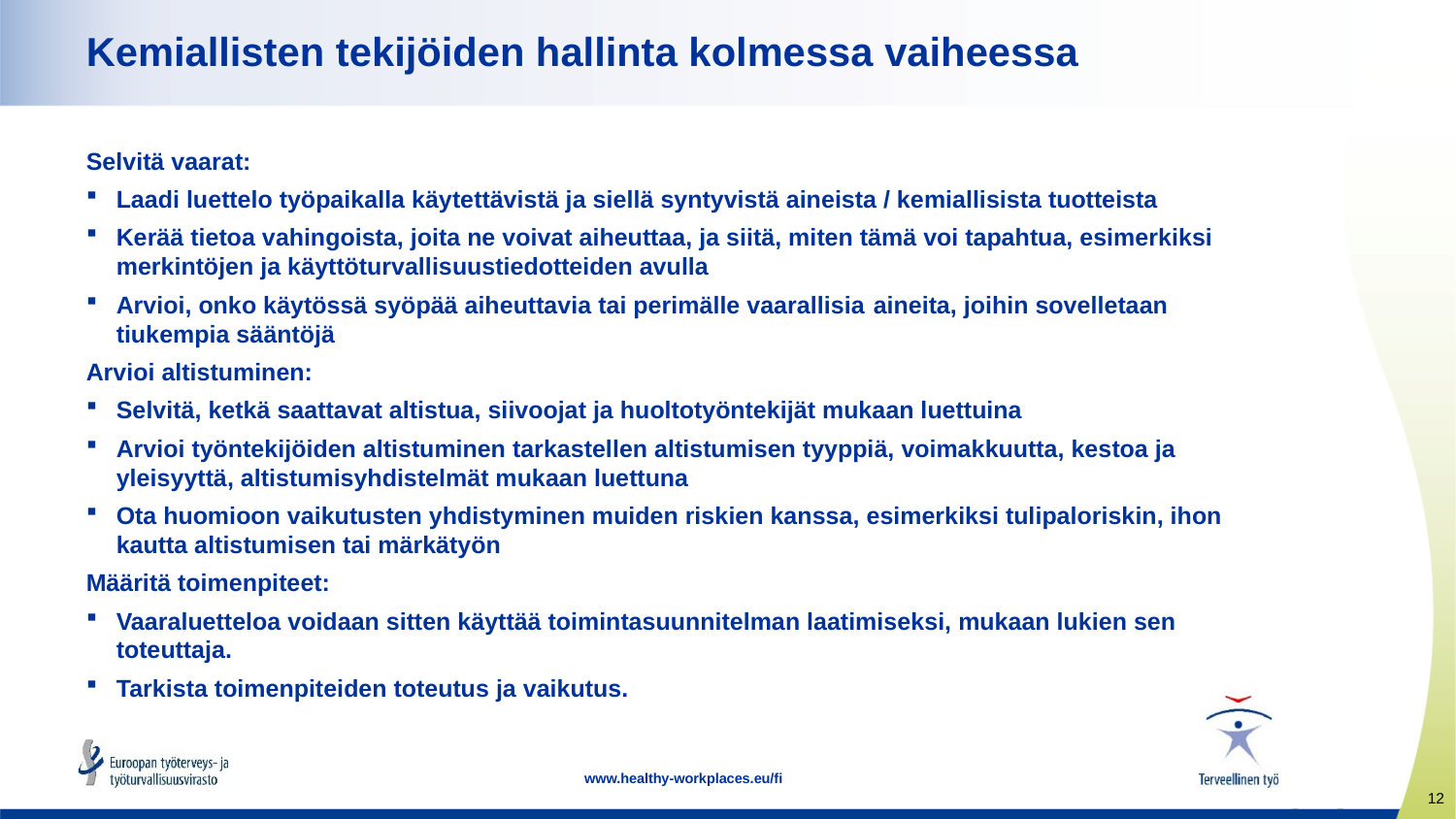

# Kemiallisten tekijöiden hallinta kolmessa vaiheessa
Selvitä vaarat:
Laadi luettelo työpaikalla käytettävistä ja siellä syntyvistä aineista / kemiallisista tuotteista
Kerää tietoa vahingoista, joita ne voivat aiheuttaa, ja siitä, miten tämä voi tapahtua, esimerkiksi merkintöjen ja käyttöturvallisuustiedotteiden avulla
Arvioi, onko käytössä syöpää aiheuttavia tai perimälle vaarallisia aineita, joihin sovelletaan tiukempia sääntöjä
Arvioi altistuminen:
Selvitä, ketkä saattavat altistua, siivoojat ja huoltotyöntekijät mukaan luettuina
Arvioi työntekijöiden altistuminen tarkastellen altistumisen tyyppiä, voimakkuutta, kestoa ja yleisyyttä, altistumisyhdistelmät mukaan luettuna
Ota huomioon vaikutusten yhdistyminen muiden riskien kanssa, esimerkiksi tulipaloriskin, ihon kautta altistumisen tai märkätyön
Määritä toimenpiteet:
Vaaraluetteloa voidaan sitten käyttää toimintasuunnitelman laatimiseksi, mukaan lukien sen toteuttaja.
Tarkista toimenpiteiden toteutus ja vaikutus.